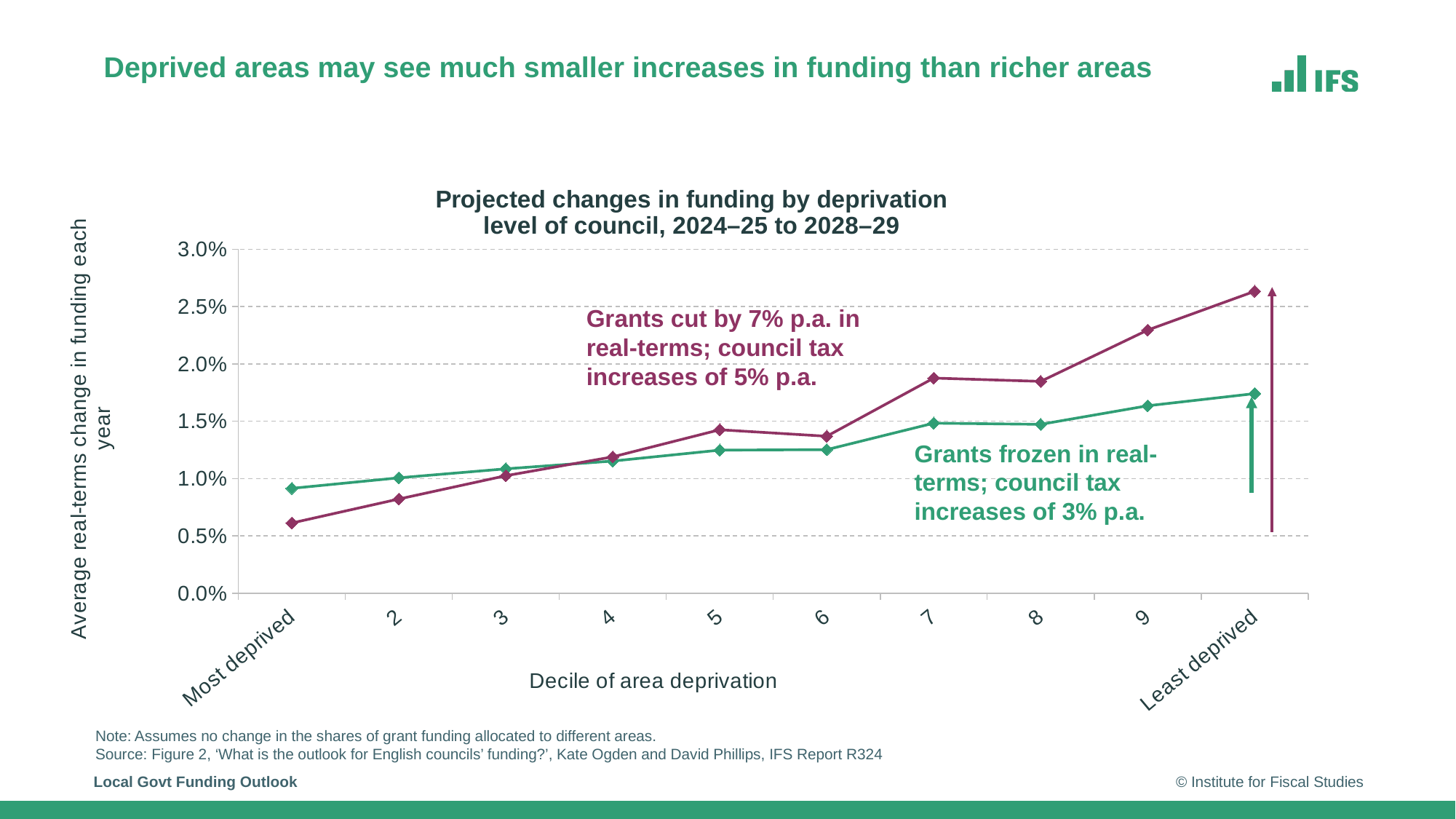

# Deprived areas may see much smaller increases in funding than richer areas

### Chart: Projected changes in funding by deprivation level of council, 2024–25 to 2028–29

| Category | CSP,
real terms | CSP,
real terms2 |
|---|---|---|
| Most deprived | 0.009143287052558957 | 0.006118367704126548 |
| 2 | 0.01006024858398269 | 0.008211432593584034 |
| 3 | 0.010846250016596226 | 0.010246331615511473 |
| 4 | 0.01152374605123696 | 0.011895033351632556 |
| 5 | 0.012480678657380562 | 0.014257884633225304 |
| 6 | 0.01252296617596782 | 0.01369112344924961 |
| 7 | 0.014834875287372373 | 0.018766163468325825 |
| 8 | 0.014731363084883764 | 0.01847735312852361 |
| 9 | 0.016352393294504886 | 0.022959181151645636 |
| Least deprived | 0.017412410463654826 | 0.026340758815599497 |
Grants cut by 7% p.a. in real-terms; council tax increases of 5% p.a.
Grants frozen in real-terms; council tax increases of 3% p.a.
Note: Assumes no change in the shares of grant funding allocated to different areas.
Source: Figure 2, ‘What is the outlook for English councils’ funding?’, Kate Ogden and David Phillips, IFS Report R324
Local Govt Funding Outlook
© Institute for Fiscal Studies